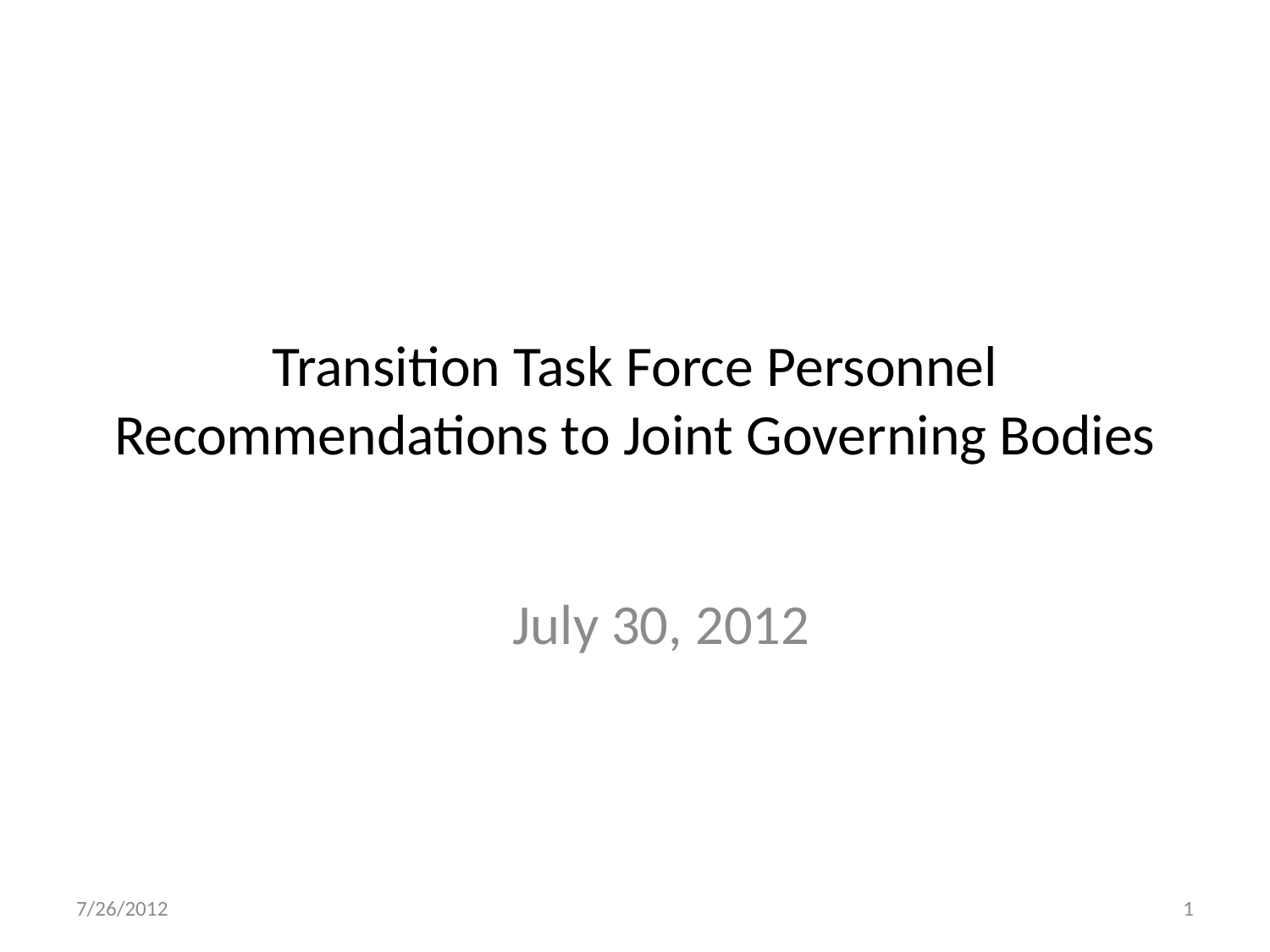

# Transition Task Force Personnel Recommendations to Joint Governing Bodies
July 30, 2012
7/26/2012
1